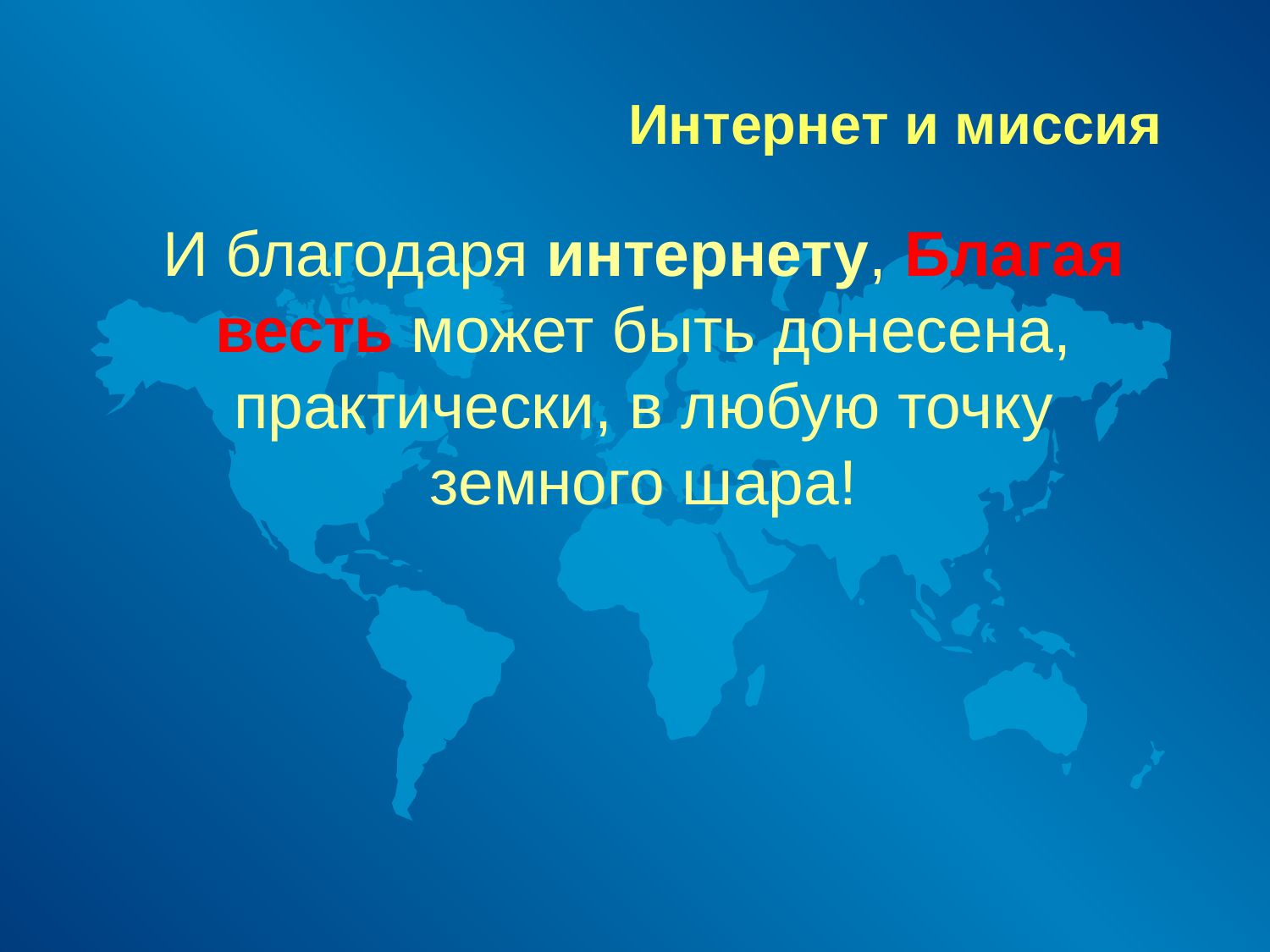

# Интернет и миссия

И благодаря интернету, Благая весть может быть донесена, практически, в любую точку земного шара!